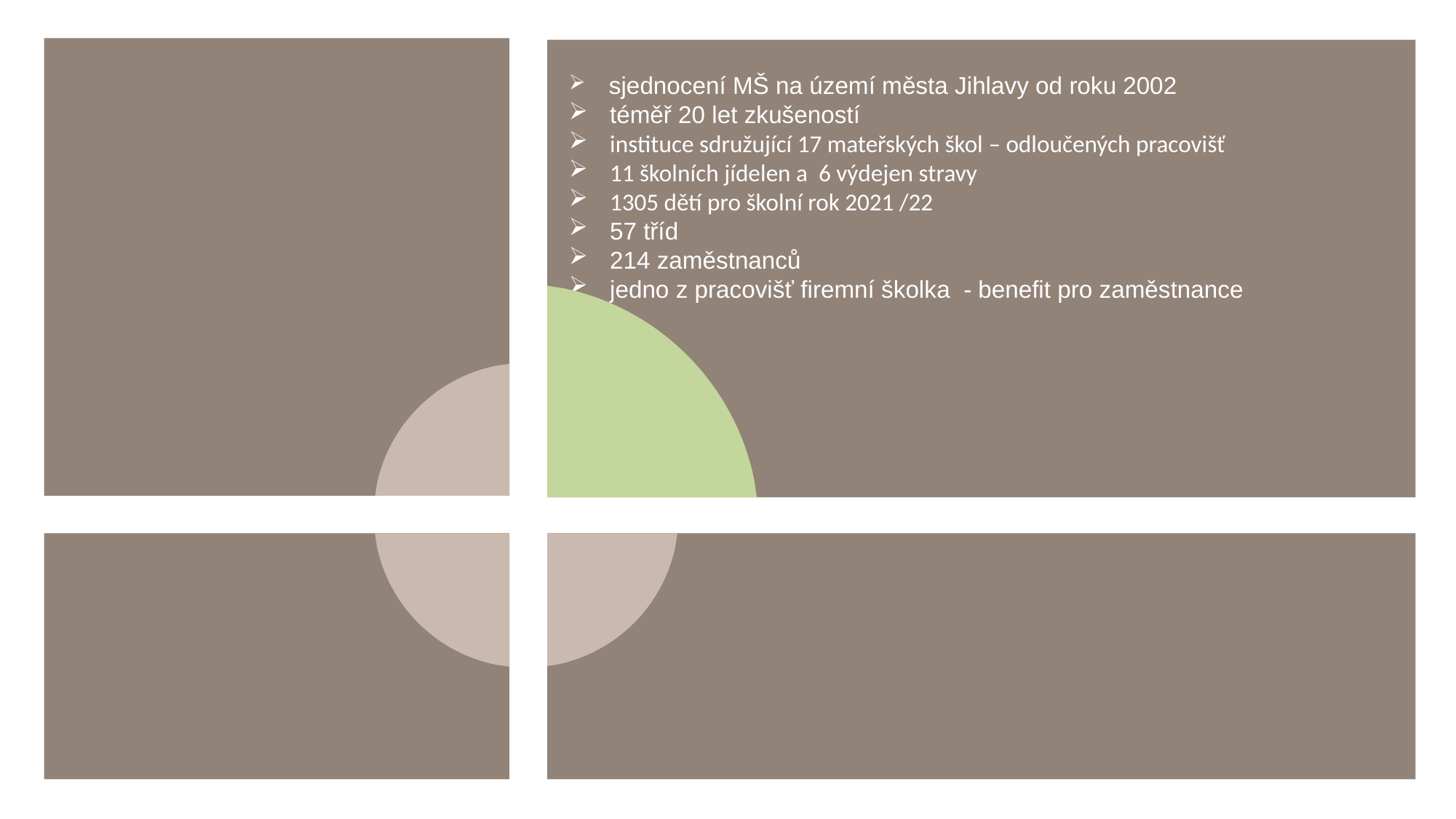

sjednocení MŠ na území města Jihlavy od roku 2002
téměř 20 let zkušeností
instituce sdružující 17 mateřských škol – odloučených pracovišť
11 školních jídelen a  6 výdejen stravy
1305 dětí pro školní rok 2021 /22
57 tříd
214 zaměstnanců
jedno z pracovišť firemní školka  - benefit pro zaměstnance

w
s

o
t